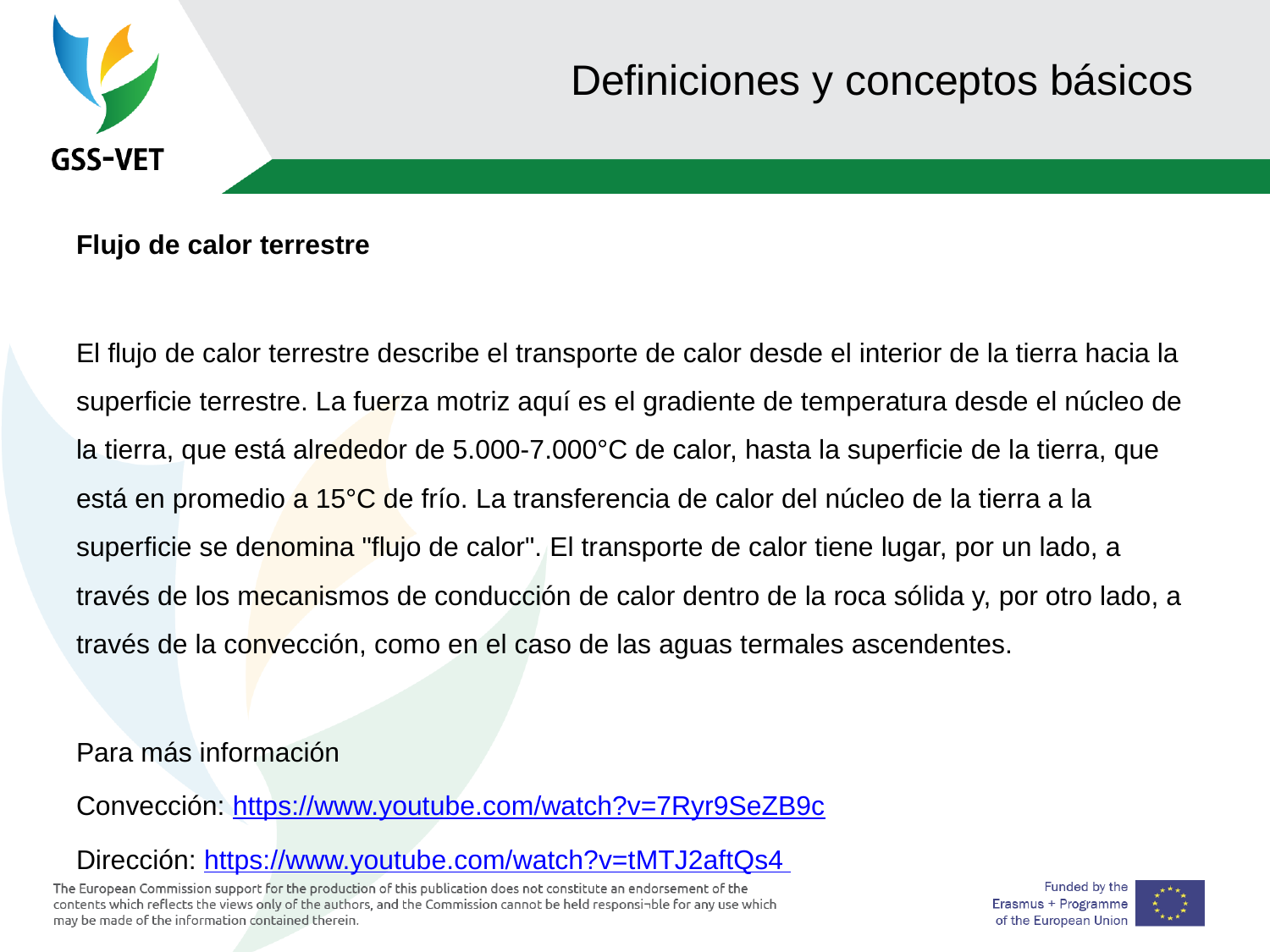

# Definiciones y conceptos básicos
Flujo de calor terrestre

El flujo de calor terrestre describe el transporte de calor desde el interior de la tierra hacia la superficie terrestre. La fuerza motriz aquí es el gradiente de temperatura desde el núcleo de la tierra, que está alrededor de 5.000-7.000°C de calor, hasta la superficie de la tierra, que está en promedio a 15°C de frío. La transferencia de calor del núcleo de la tierra a la superficie se denomina "flujo de calor". El transporte de calor tiene lugar, por un lado, a través de los mecanismos de conducción de calor dentro de la roca sólida y, por otro lado, a través de la convección, como en el caso de las aguas termales ascendentes.

Para más información
Convección: https://www.youtube.com/watch?v=7Ryr9SeZB9c
Dirección: https://www.youtube.com/watch?v=tMTJ2aftQs4